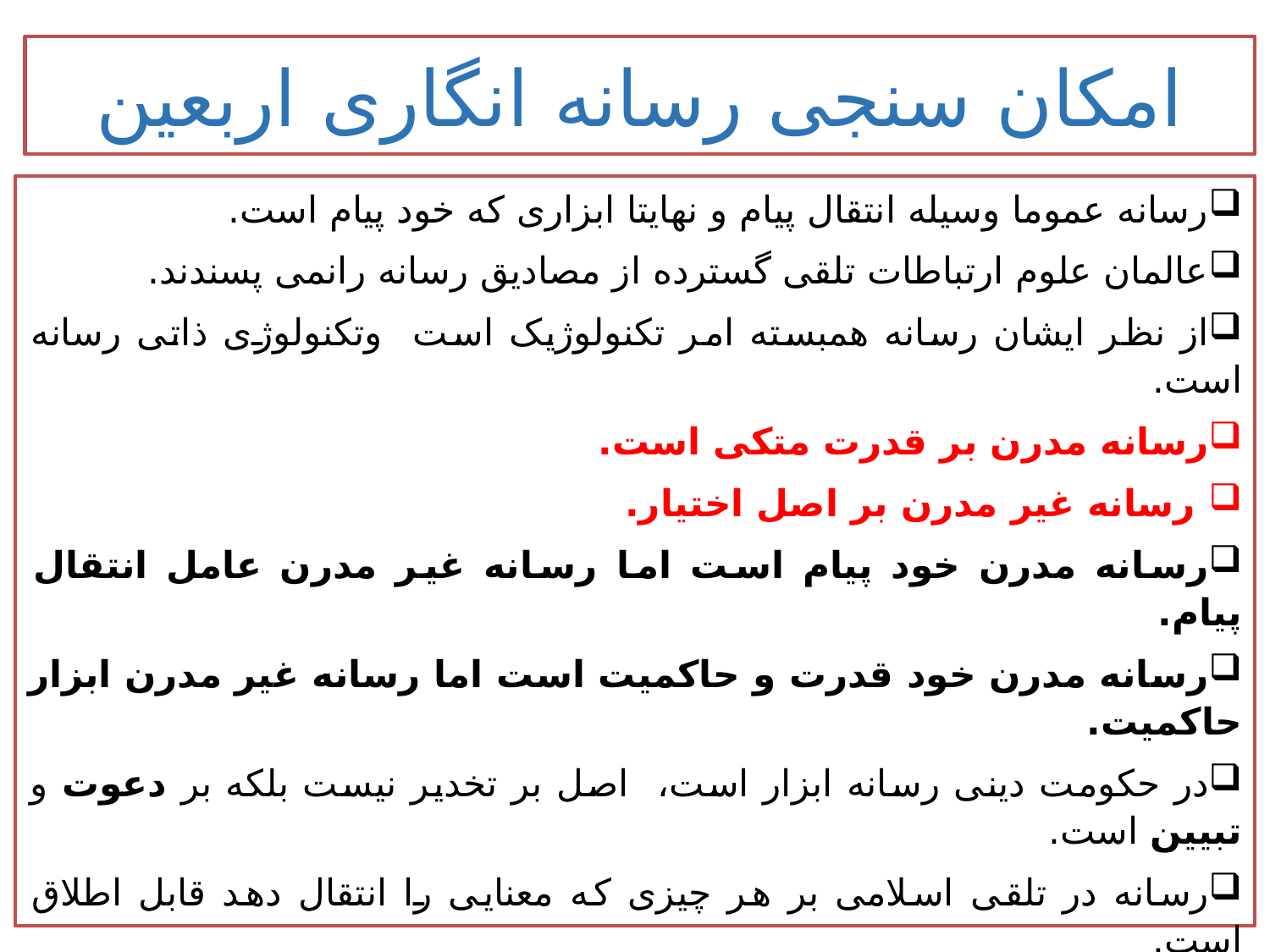

# امکان سنجی رسانه انگاری اربعین
رسانه عموما وسیله انتقال پیام و نهایتا ابزاری که خود پیام است.
عالمان علوم ارتباطات تلقی گسترده از مصادیق رسانه رانمی پسندند.
از نظر ایشان رسانه همبسته امر تکنولوژیک است  وتکنولوژی ذاتی رسانه است.
رسانه مدرن بر قدرت متکی است.
 رسانه غیر مدرن بر اصل اختیار.
رسانه مدرن خود پیام است اما رسانه غیر مدرن عامل انتقال پیام.
رسانه مدرن خود قدرت و حاکمیت است اما رسانه غیر مدرن ابزار حاکمیت.
در حکومت دینی رسانه ابزار است،  اصل بر تخدیر نیست بلکه بر دعوت و تبیین است.
رسانه در تلقی اسلامی بر هر چیزی که معنایی را انتقال دهد قابل اطلاق است.
قران کریم می فرماید : مَّا عَلىَ الرَّسُولِ إِلَّا الْبَلَاغُ وَ مَا عَلَيْنَا إِلَّا الْبَلَاغُ الْمُبِين
در جامعه دینی رسانه ها وسیله بلاغ هستند، رسانه در این تلقی برای رساندن پیام و هدایت کسانی استکه هدایت پذیرند. هدف در این رسانه ها ابلاغ و تبلیغ است.